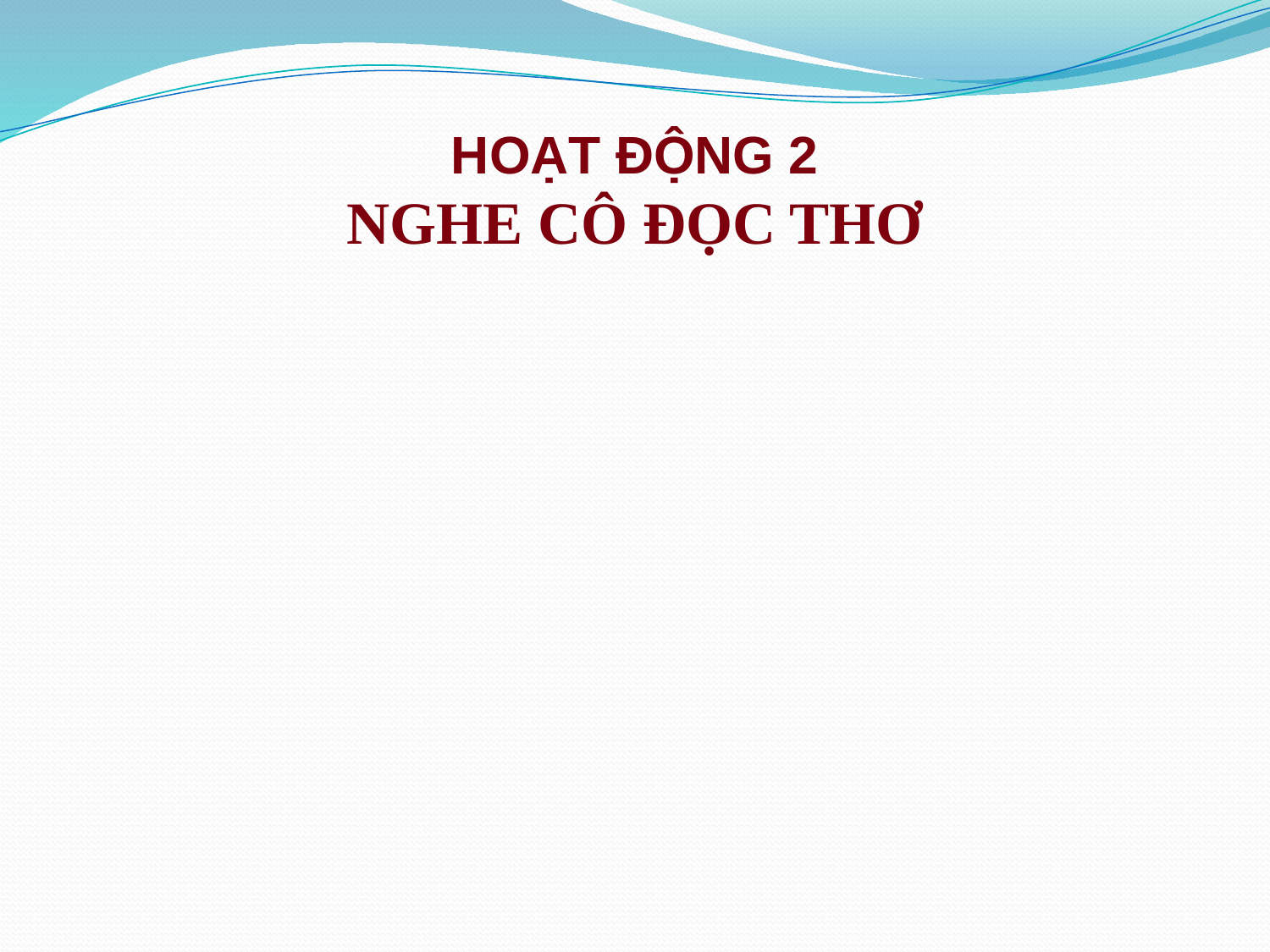

# HOẠT ĐỘNG 2 NGHE CÔ ĐỌC THƠ